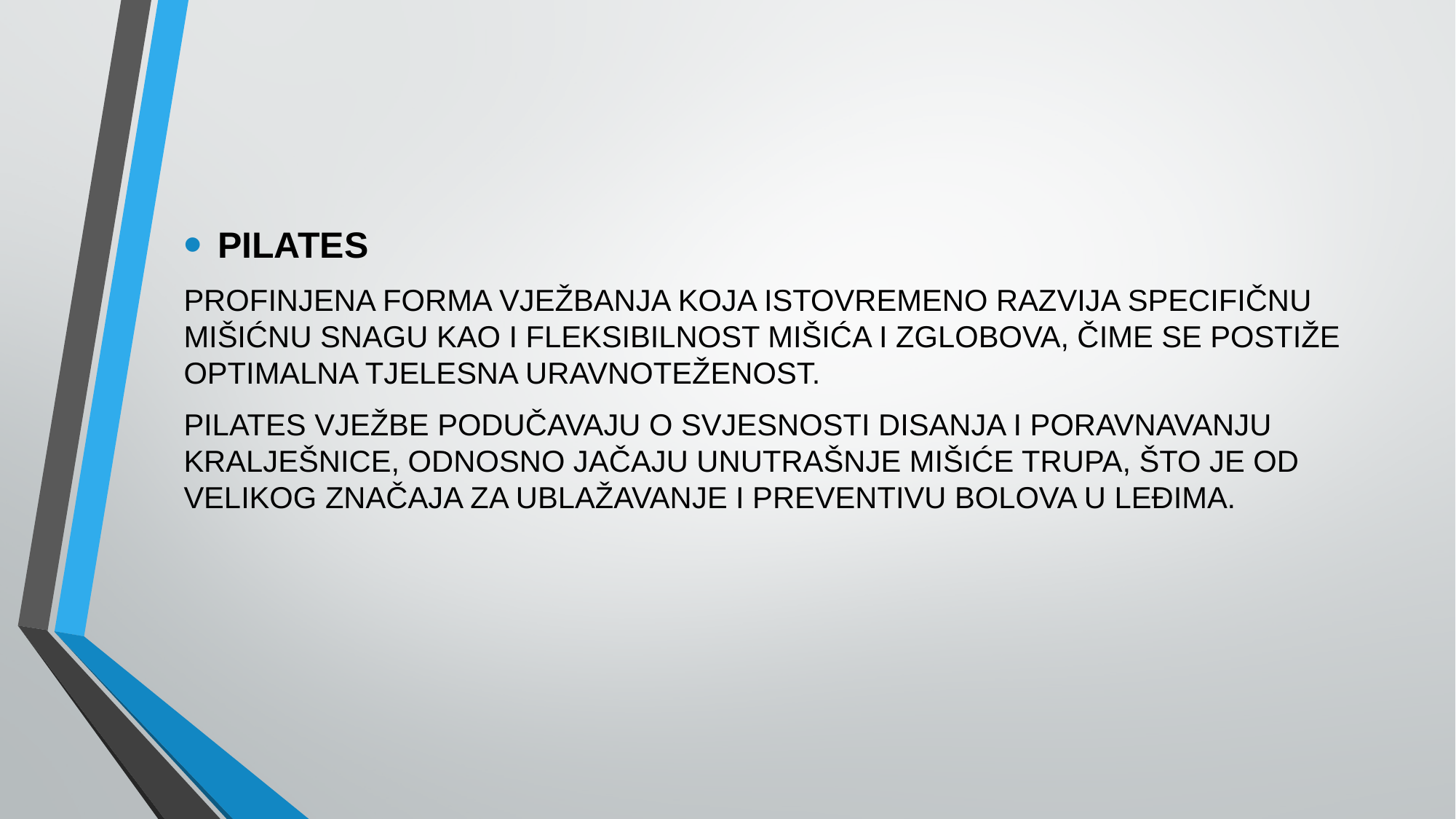

PILATES
PROFINJENA FORMA VJEŽBANJA KOJA ISTOVREMENO RAZVIJA SPECIFIČNU MIŠIĆNU SNAGU KAO I FLEKSIBILNOST MIŠIĆA I ZGLOBOVA, ČIME SE POSTIŽE OPTIMALNA TJELESNA URAVNOTEŽENOST.
PILATES VJEŽBE PODUČAVAJU O SVJESNOSTI DISANJA I PORAVNAVANJU KRALJEŠNICE, ODNOSNO JAČAJU UNUTRAŠNJE MIŠIĆE TRUPA, ŠTO JE OD VELIKOG ZNAČAJA ZA UBLAŽAVANJE I PREVENTIVU BOLOVA U LEĐIMA.